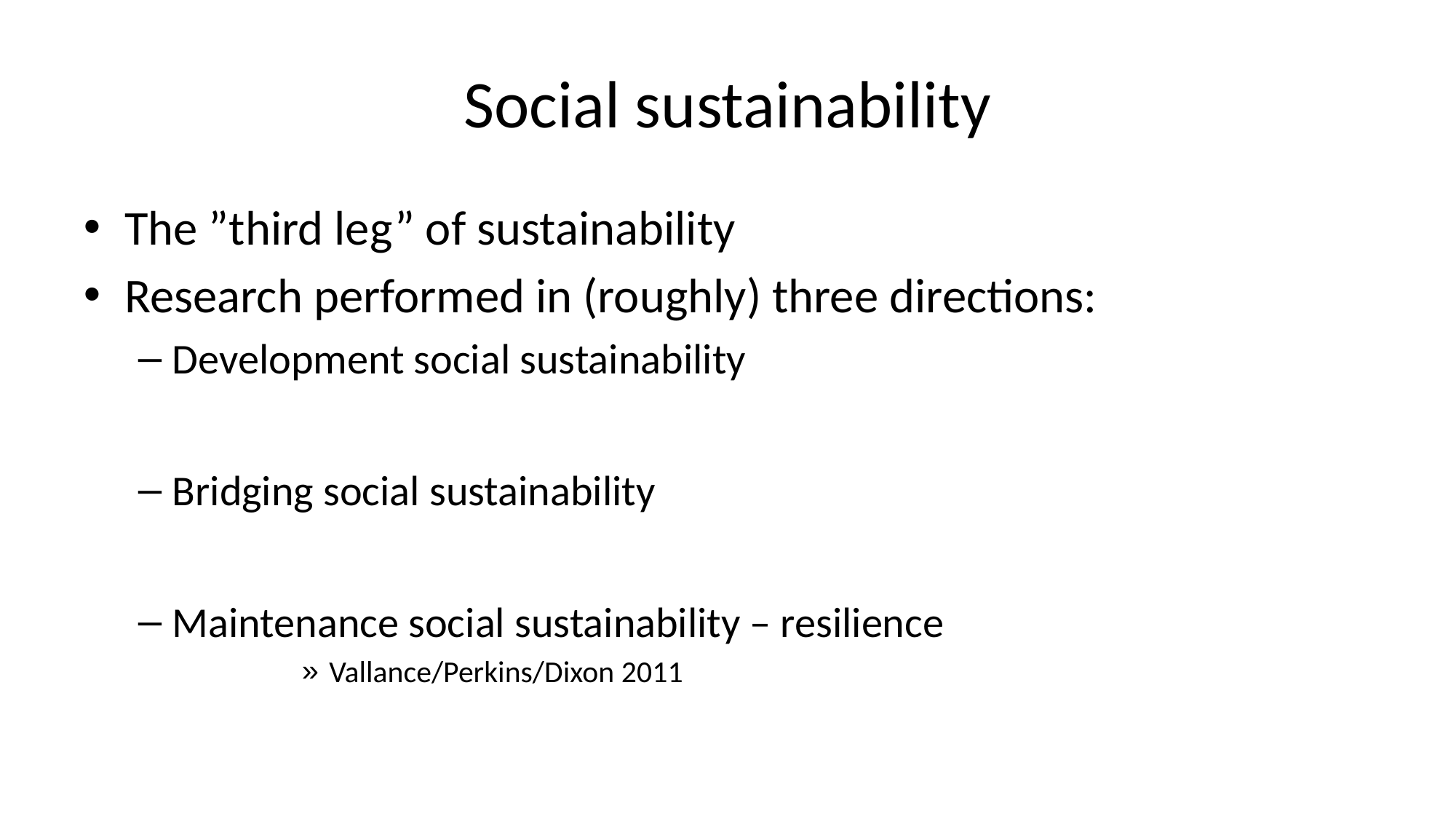

# Social sustainability
The ”third leg” of sustainability
Research performed in (roughly) three directions:
Development social sustainability

Bridging social sustainability

Maintenance social sustainability – resilience
Vallance/Perkins/Dixon 2011